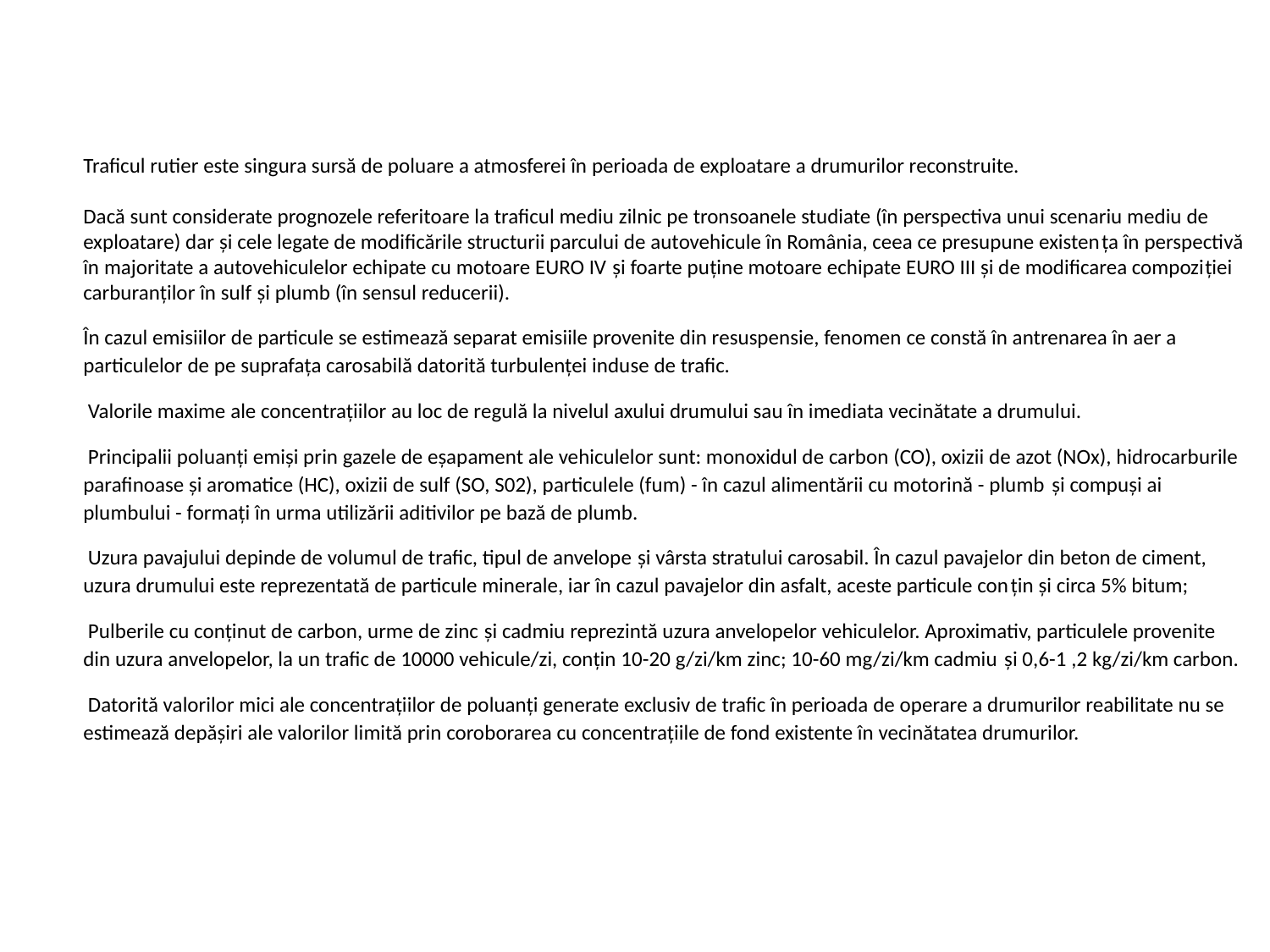

#
Traficul rutier este singura sursă de poluare a atmosferei în perioada de exploatare a drumurilor reconstruite.

Dacă sunt considerate prognozele referitoare la traficul mediu zilnic pe tronsoanele studiate (în perspectiva unui scenariu mediu de exploatare) dar şi cele legate de modificările structurii parcului de autovehicule în România, ceea ce presupune existenţa în perspectivă în majoritate a autovehiculelor echipate cu motoare EURO IV şi foarte puţine motoare echipate EURO III și de modificarea compoziţiei carburanților în sulf şi plumb (în sensul reducerii).
În cazul emisiilor de particule se estimează separat emisiile provenite din resuspensie, fenomen ce constă în antrenarea în aer a particulelor de pe suprafața carosabilă datorită turbulenței induse de trafic.
 Valorile maxime ale concentrațiilor au loc de regulă la nivelul axului drumului sau în imediata vecinătate a drumului.
 Principalii poluanți emiși prin gazele de eșapament ale vehiculelor sunt: monoxidul de carbon (CO), oxizii de azot (NOx), hidrocarburile parafinoase și aromatice (HC), oxizii de sulf (SO, S02), particulele (fum) - în cazul alimentării cu motorină - plumb şi compuși ai plumbului - formați în urma utilizării aditivilor pe bază de plumb.
 Uzura pavajului depinde de volumul de trafic, tipul de anvelope şi vârsta stratului carosabil. În cazul pavajelor din beton de ciment, uzura drumului este reprezentată de particule minerale, iar în cazul pavajelor din asfalt, aceste particule conţin şi circa 5% bitum;
 Pulberile cu conținut de carbon, urme de zinc şi cadmiu reprezintă uzura anvelopelor vehiculelor. Aproximativ, particulele provenite din uzura anvelopelor, la un trafic de 10000 vehicule/zi, conțin 10-20 g/zi/km zinc; 10-60 mg/zi/km cadmiu şi 0,6-1 ,2 kg/zi/km carbon.
 Datorită valorilor mici ale concentrațiilor de poluanți generate exclusiv de trafic în perioada de operare a drumurilor reabilitate nu se estimează depășiri ale valorilor limită prin coroborarea cu concentrațiile de fond existente în vecinătatea drumurilor.